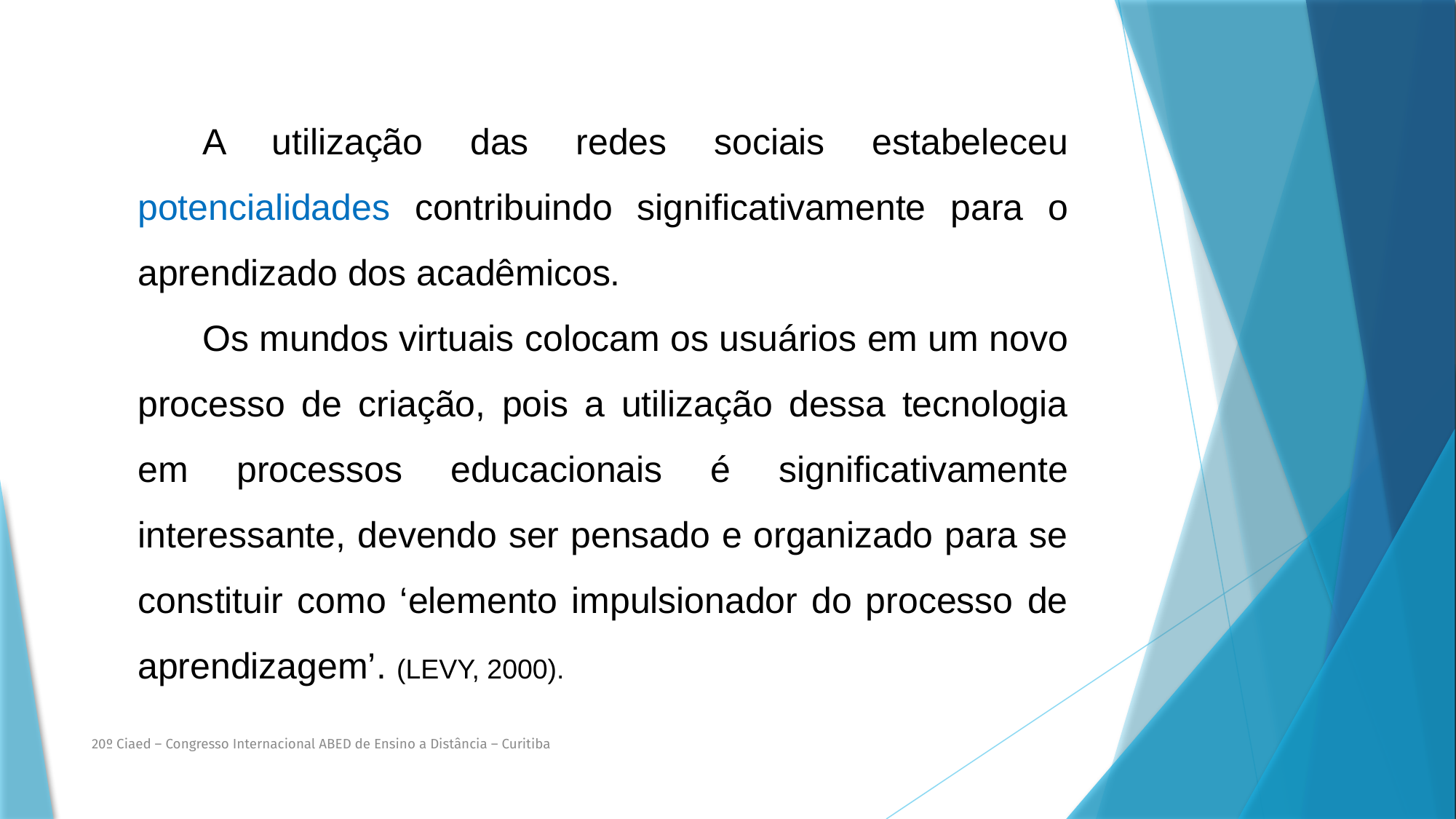

A utilização das redes sociais estabeleceu potencialidades contribuindo significativamente para o aprendizado dos acadêmicos.
Os mundos virtuais colocam os usuários em um novo processo de criação, pois a utilização dessa tecnologia em processos educacionais é significativamente interessante, devendo ser pensado e organizado para se constituir como ‘elemento impulsionador do processo de aprendizagem’. (LEVY, 2000).
20º Ciaed – Congresso Internacional ABED de Ensino a Distância – Curitiba